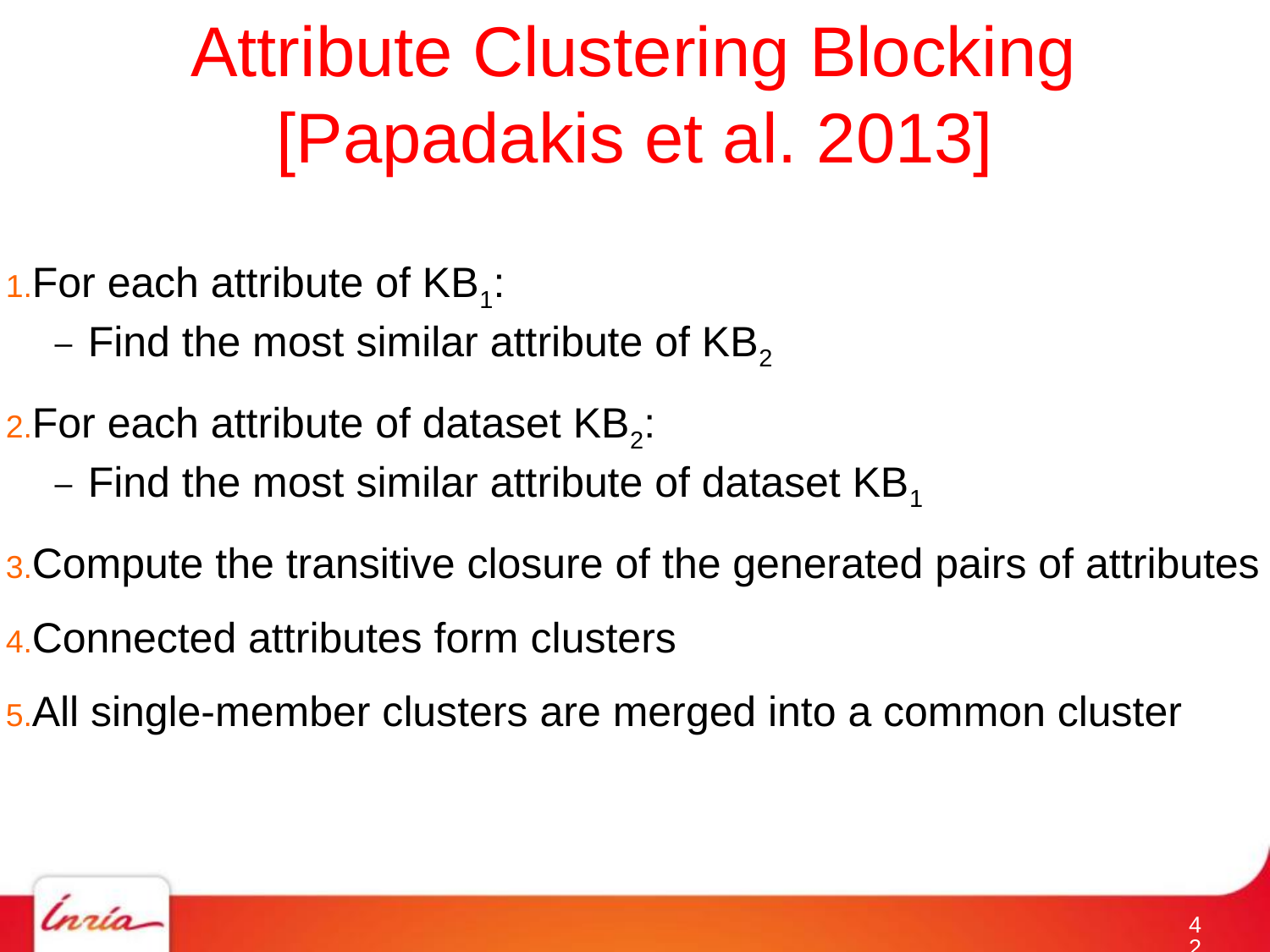

# Attribute Clustering Blocking [Papadakis et al. 2013]
For each attribute of KB1:
Find the most similar attribute of KB2
For each attribute of dataset KB2:
Find the most similar attribute of dataset KB1
Compute the transitive closure of the generated pairs of attributes
Connected attributes form clusters
All single-member clusters are merged into a common cluster

42